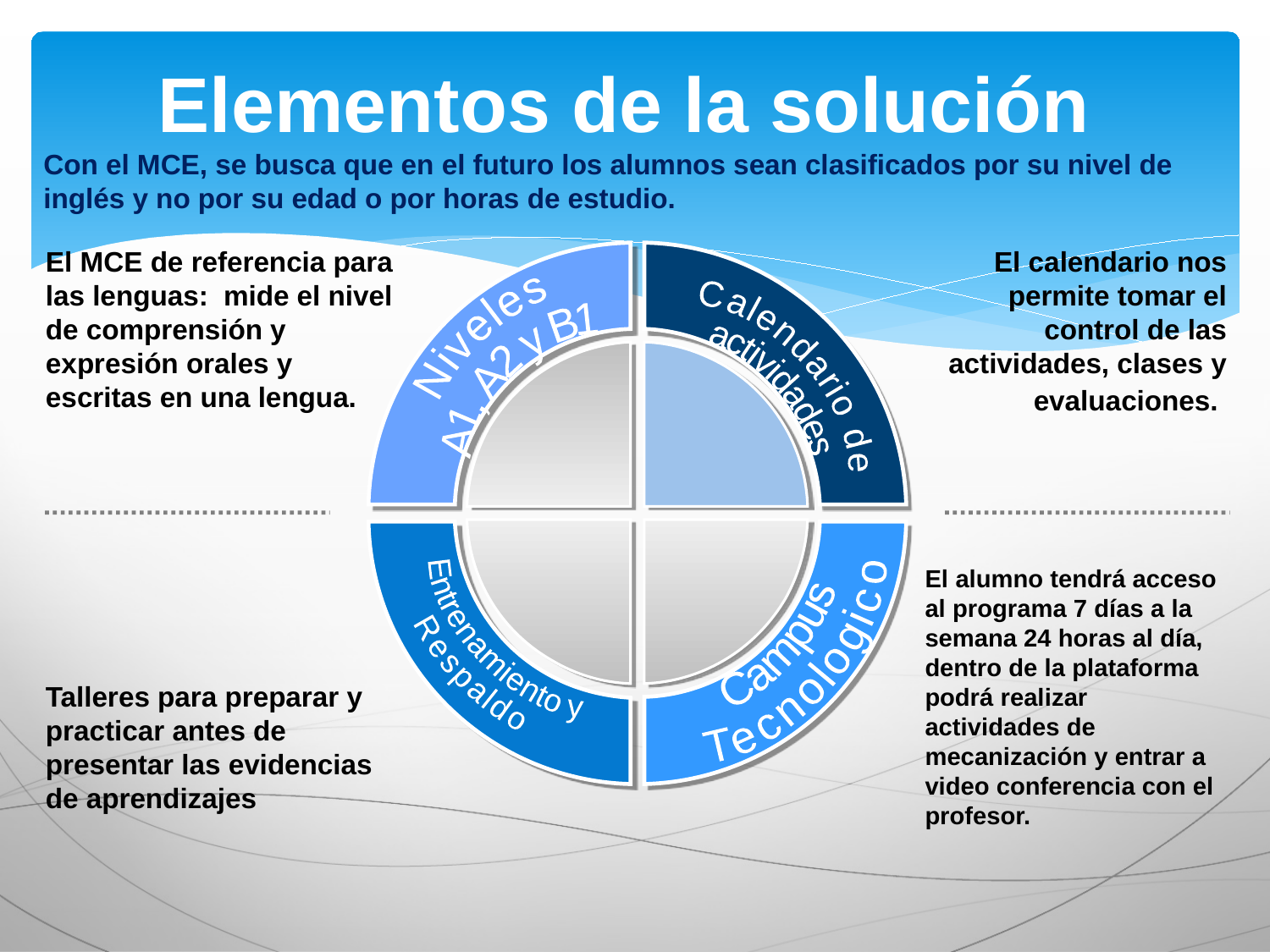

# Elementos de la solución
Con el MCE, se busca que en el futuro los alumnos sean clasificados por su nivel de inglés y no por su edad o por horas de estudio.
El MCE de referencia para las lenguas:  mide el nivel de comprensión y expresión orales y escritas en una lengua.
El calendario nos permite tomar el control de las actividades, clases y evaluaciones.

Niveles
A1, A2 y B1
Calendario de
actividades

Entrenamiento y
Respaldo
Campus
Tecnologico
El alumno tendrá acceso al programa 7 días a la semana 24 horas al día, dentro de la plataforma podrá realizar actividades de mecanización y entrar a video conferencia con el profesor.
Talleres para preparar y practicar antes de presentar las evidencias de aprendizajes